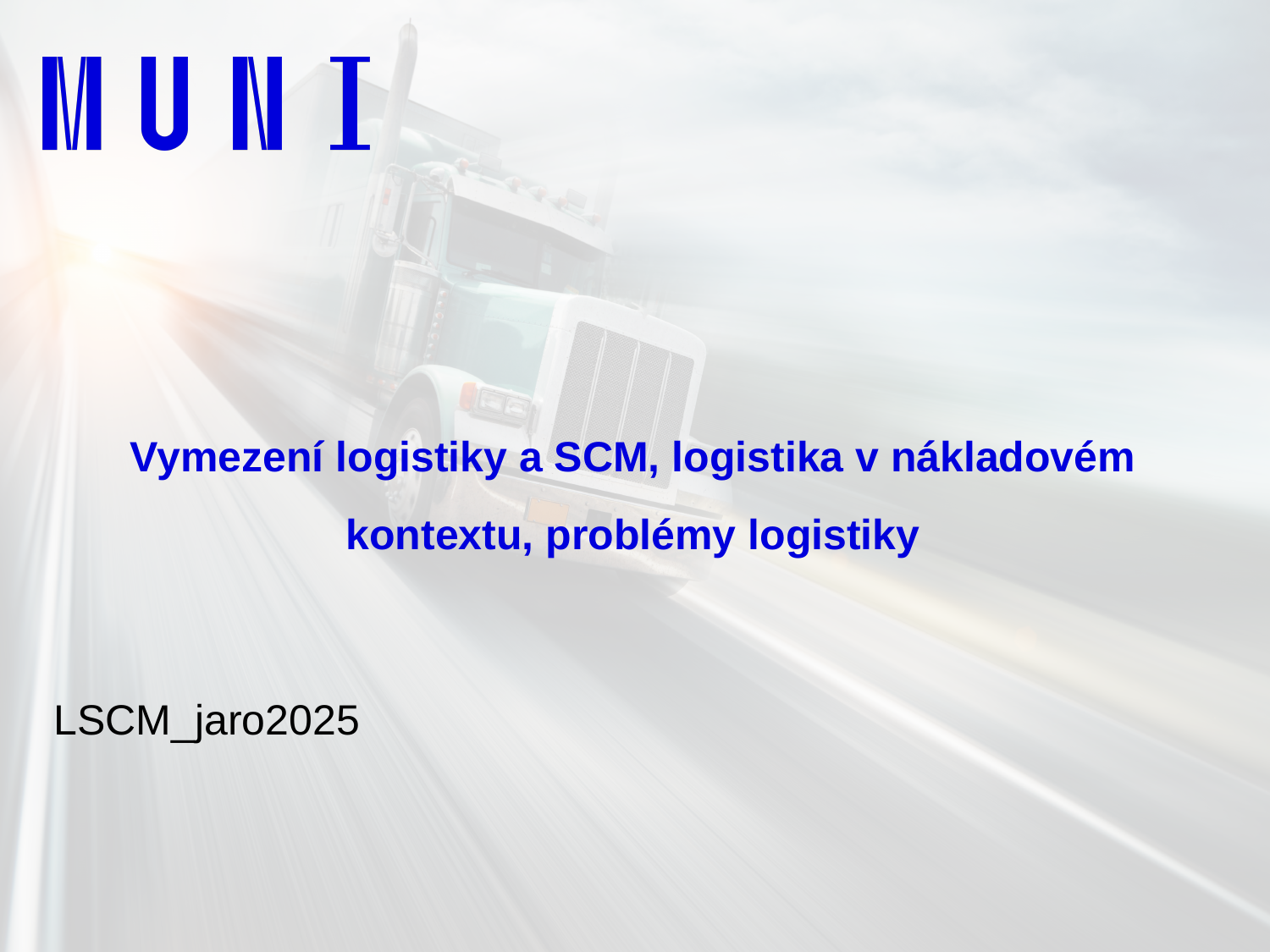

# Vymezení logistiky a SCM, logistika v nákladovém kontextu, problémy logistiky
LSCM_jaro2025